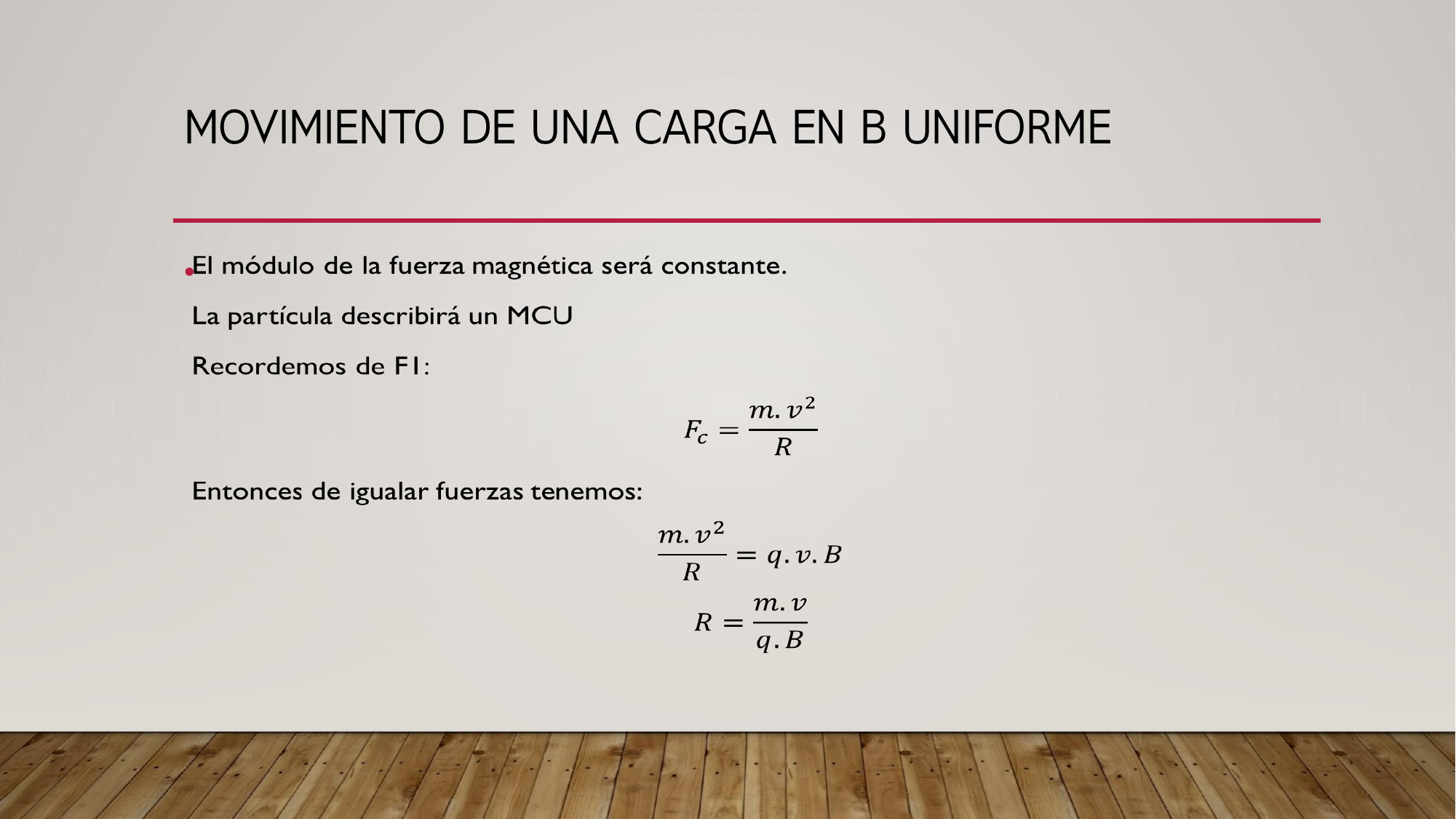

# MOVIMIENTO DE UNA CARGA EN B UNIFORME